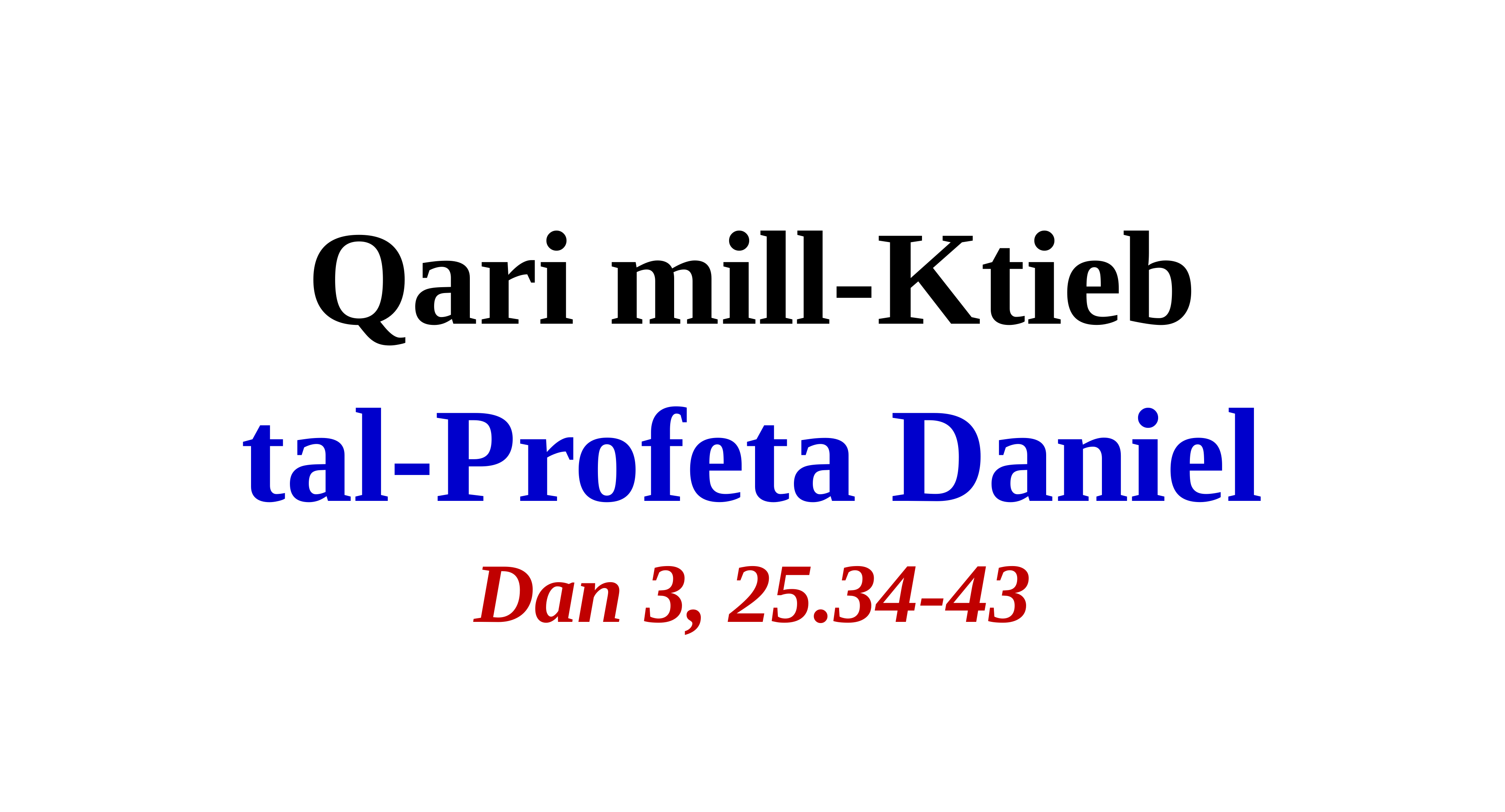

Qari mill-Ktieb
tal-Profeta Daniel
Dan 3, 25.34-43